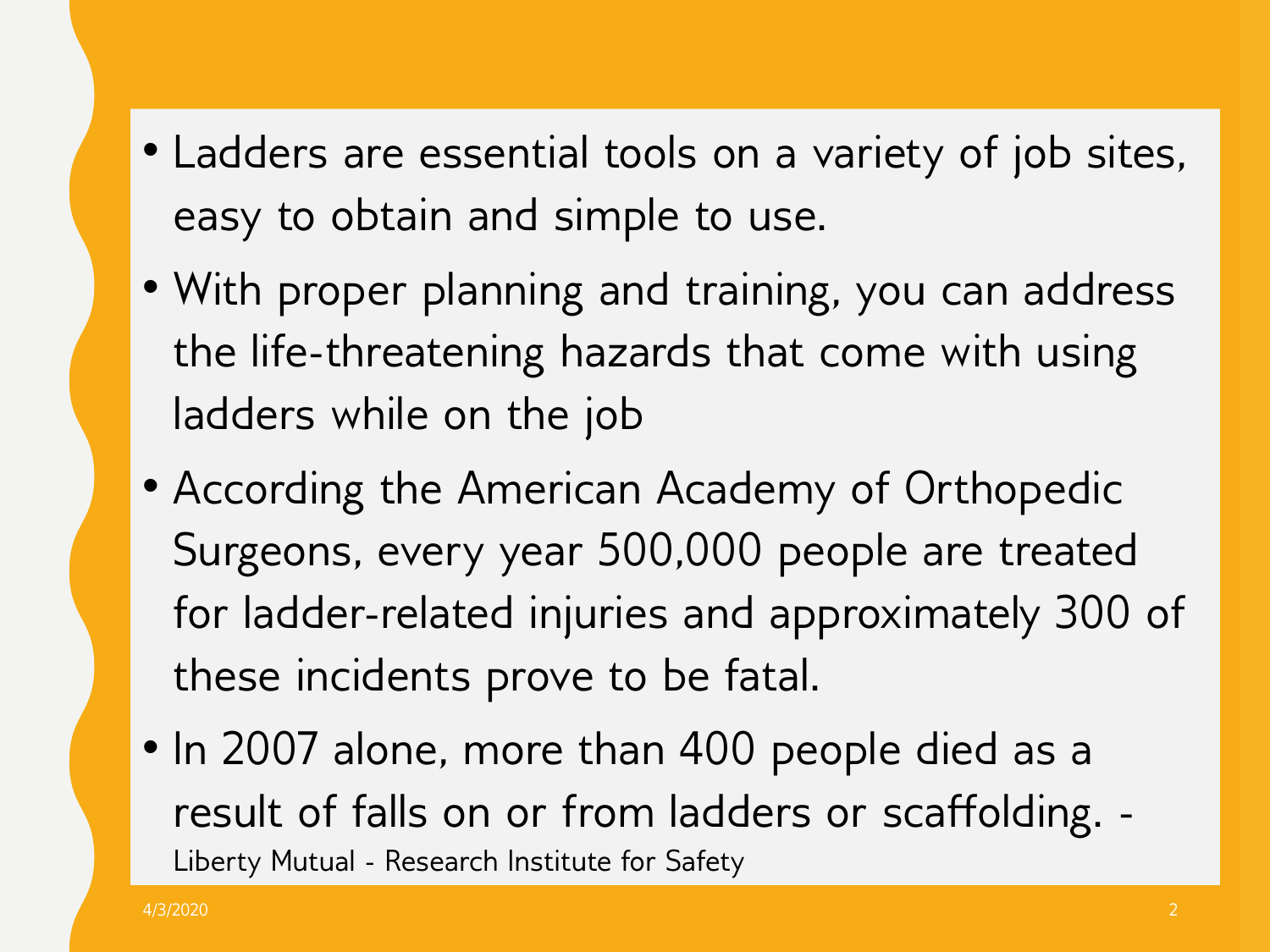

Ladders are essential tools on a variety of job sites, easy to obtain and simple to use.
With proper planning and training, you can address the life-threatening hazards that come with using ladders while on the job
According the American Academy of Orthopedic Surgeons, every year 500,000 people are treated for ladder-related injuries and approximately 300 of these incidents prove to be fatal.
In 2007 alone, more than 400 people died as a result of falls on or from ladders or scaffolding. -Liberty Mutual - Research Institute for Safety
4/3/2020
2